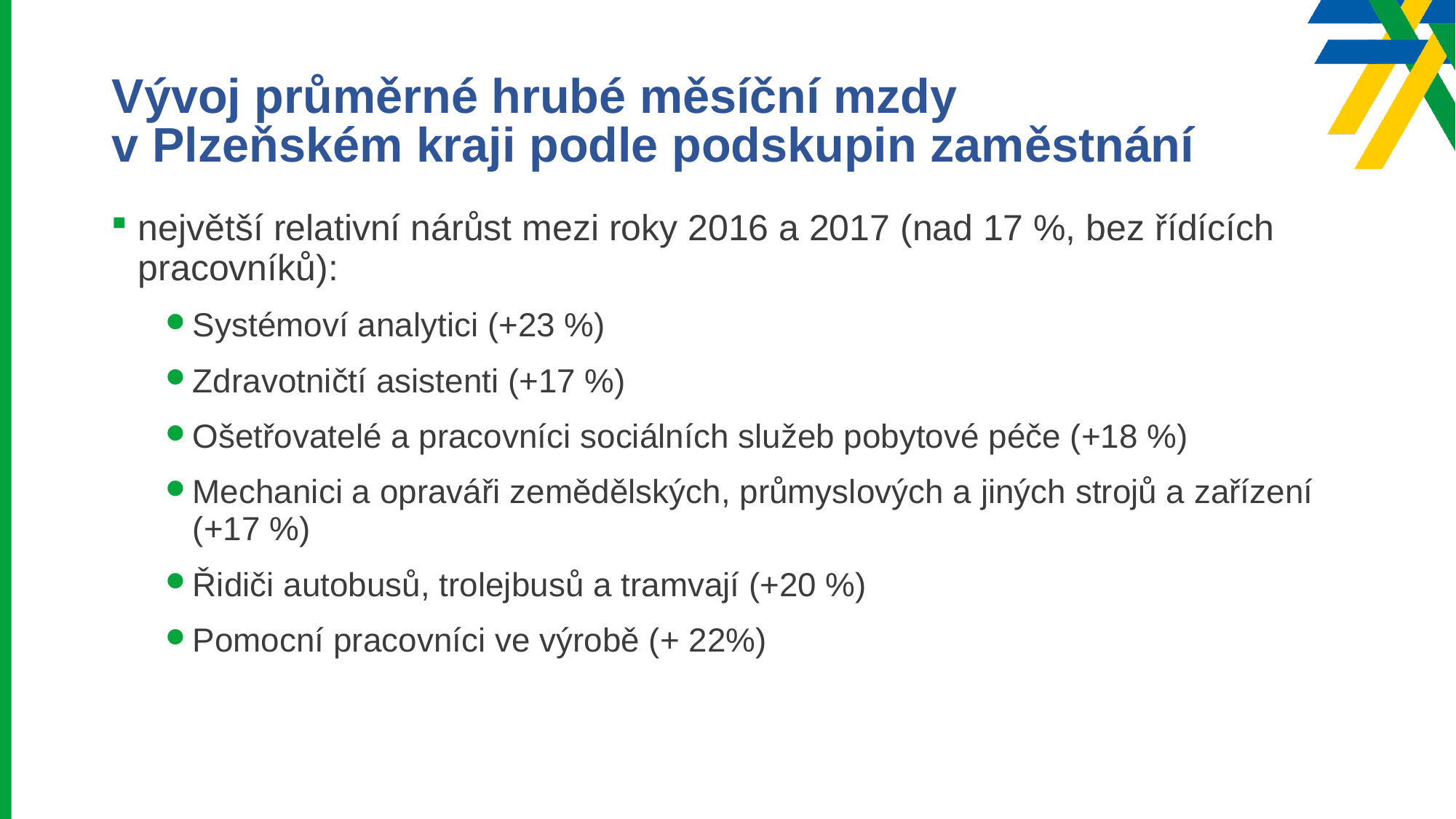

# Vývoj průměrné hrubé měsíční mzdy v Plzeňském kraji podle podskupin zaměstnání
největší relativní nárůst mezi roky 2016 a 2017 (nad 17 %, bez řídících pracovníků):
Systémoví analytici (+23 %)
Zdravotničtí asistenti (+17 %)
Ošetřovatelé a pracovníci sociálních služeb pobytové péče (+18 %)
Mechanici a opraváři zemědělských, průmyslových a jiných strojů a zařízení (+17 %)
Řidiči autobusů, trolejbusů a tramvají (+20 %)
Pomocní pracovníci ve výrobě (+ 22%)